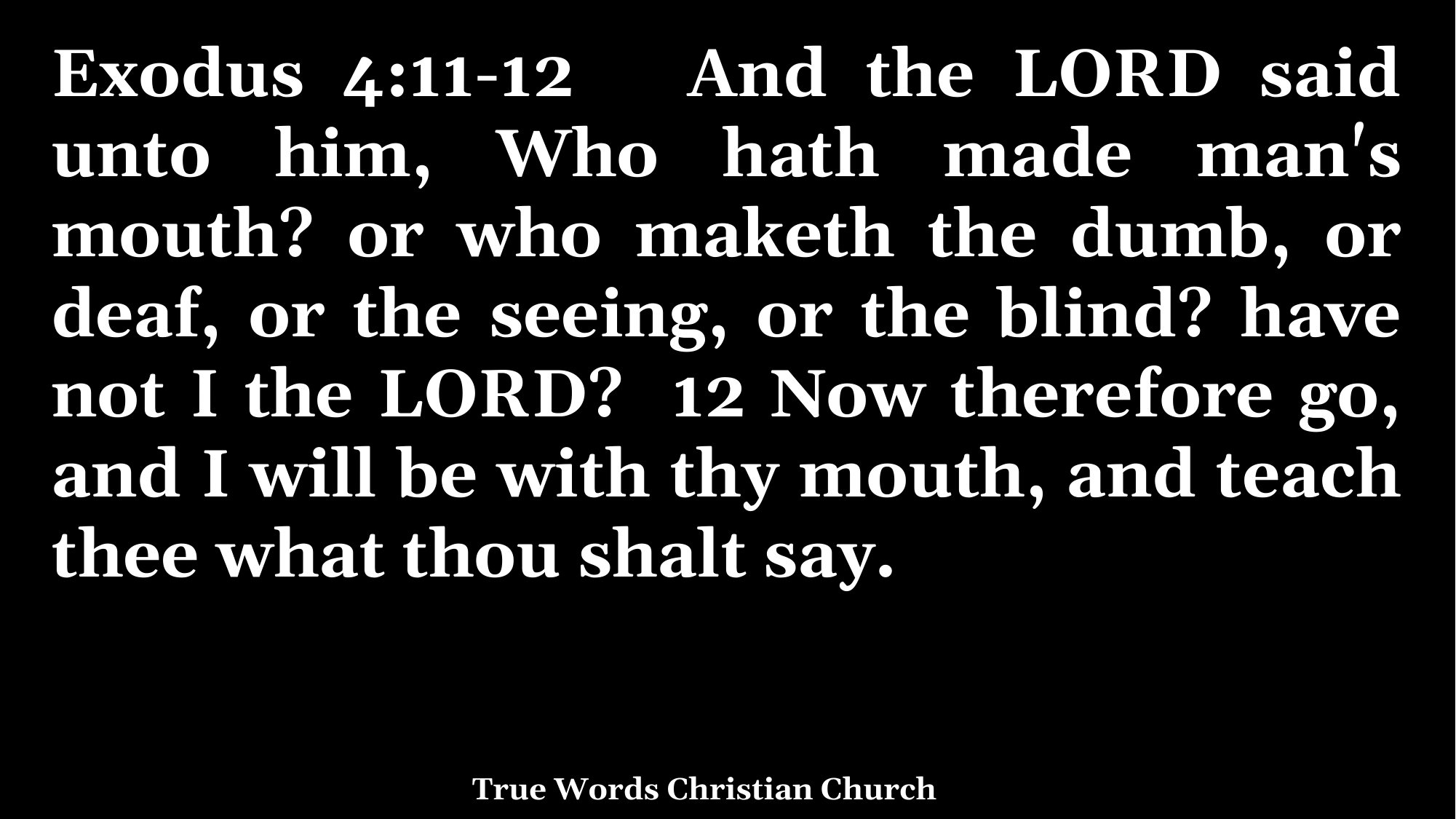

Exodus 4:11-12   And the LORD said unto him, Who hath made man's mouth? or who maketh the dumb, or deaf, or the seeing, or the blind? have not I the LORD?  12 Now therefore go, and I will be with thy mouth, and teach thee what thou shalt say.
True Words Christian Church